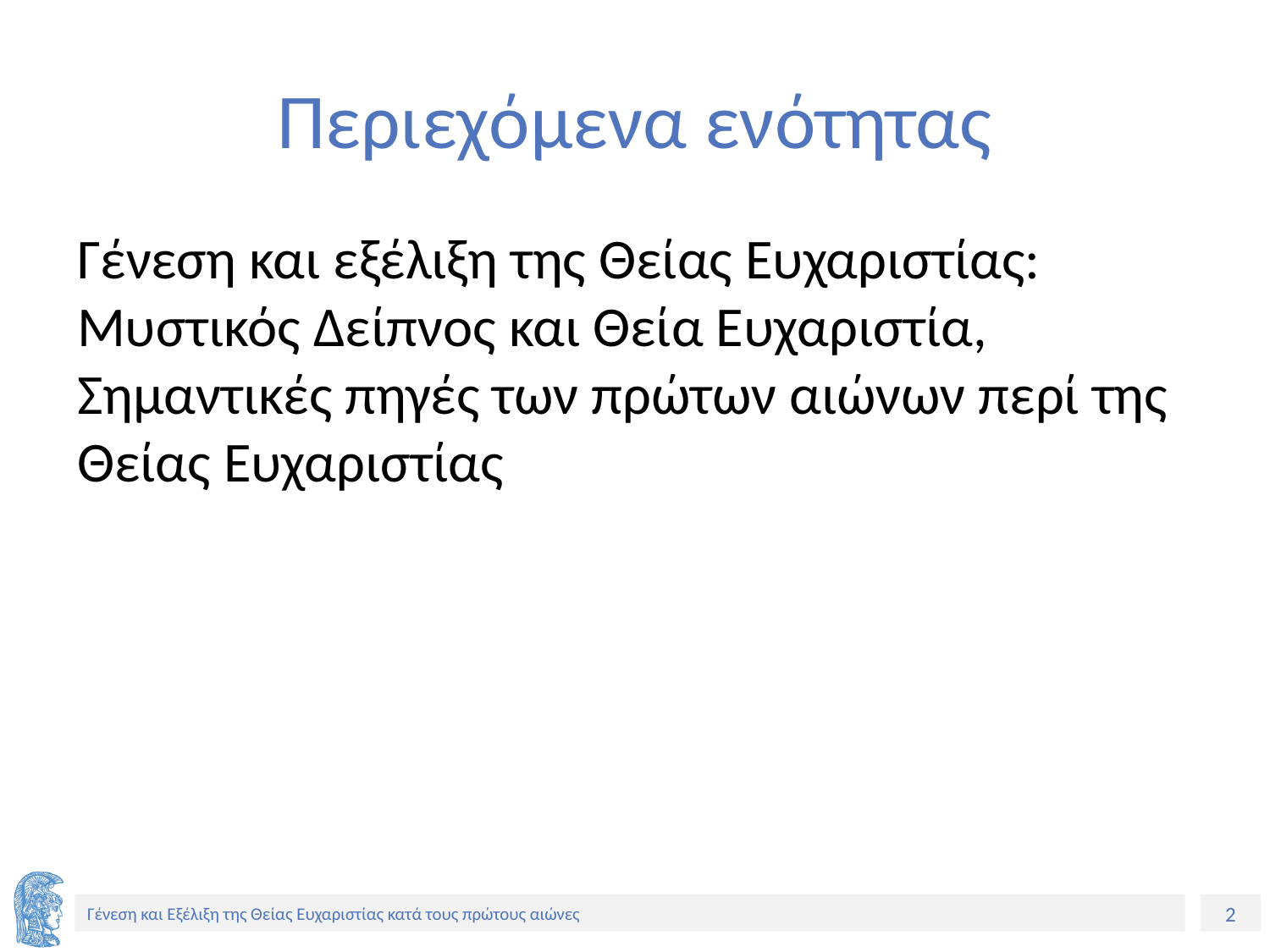

# Περιεχόμενα ενότητας
Γένεση και εξέλιξη της Θείας Ευχαριστίας: Μυστικός Δείπνος και Θεία Ευχαριστία, Σημαντικές πηγές των πρώτων αιώνων περί της Θείας Ευχαριστίας